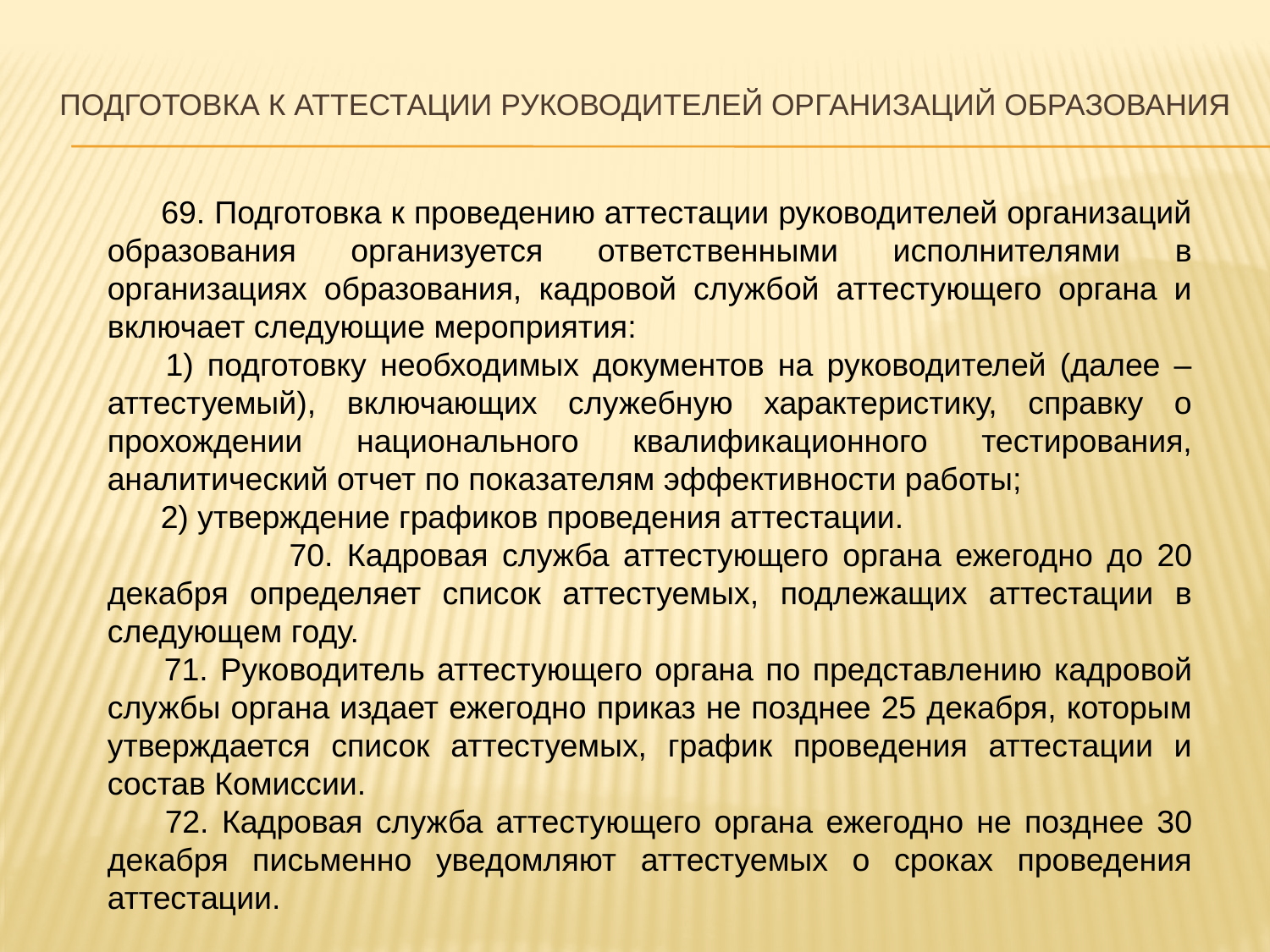

# Подготовка к аттестации руководителей организаций образования
      69. Подготовка к проведению аттестации руководителей организаций образования организуется ответственными исполнителями в организациях образования, кадровой службой аттестующего органа и включает следующие мероприятия:
      1) подготовку необходимых документов на руководителей (далее – аттестуемый), включающих служебную характеристику, справку о прохождении национального квалификационного тестирования, аналитический отчет по показателям эффективности работы;
      2) утверждение графиков проведения аттестации.
             70. Кадровая служба аттестующего органа ежегодно до 20 декабря определяет список аттестуемых, подлежащих аттестации в следующем году.
      71. Руководитель аттестующего органа по представлению кадровой службы органа издает ежегодно приказ не позднее 25 декабря, которым утверждается список аттестуемых, график проведения аттестации и состав Комиссии.
      72. Кадровая служба аттестующего органа ежегодно не позднее 30 декабря письменно уведомляют аттестуемых о сроках проведения аттестации.